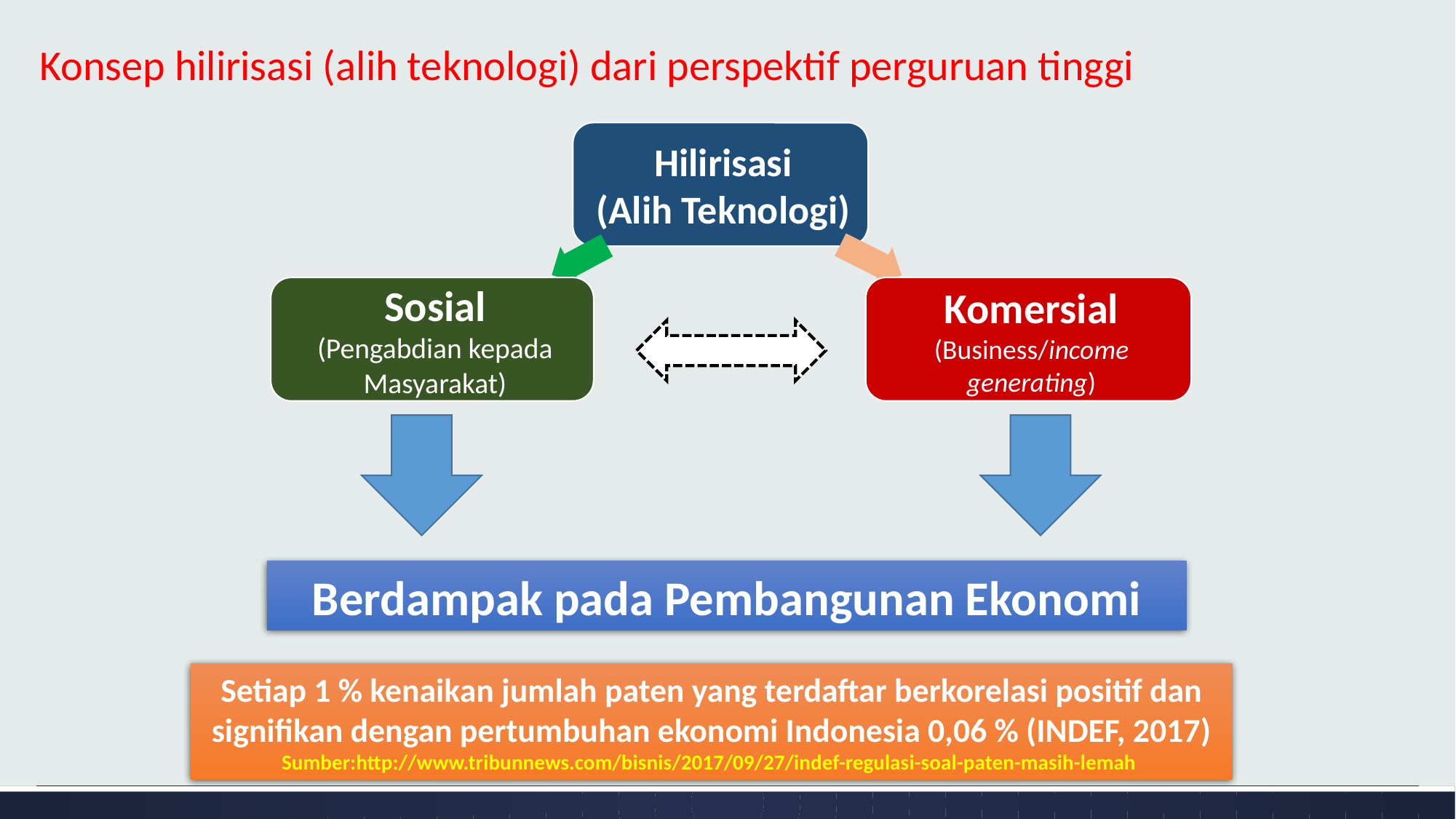

# Konsep hilirisasi (alih teknologi) dari perspektif perguruan tinggi
Hilirisasi
(Alih Teknologi)

Sosial
(Pengabdian kepada Masyarakat)

Komersial
(Business/income generating)

Berdampak pada Pembangunan Ekonomi
Setiap 1 % kenaikan jumlah paten yang terdaftar berkorelasi positif dan signifikan dengan pertumbuhan ekonomi Indonesia 0,06 % (INDEF, 2017)
Sumber:http://www.tribunnews.com/bisnis/2017/09/27/indef-regulasi-soal-paten-masih-lemah